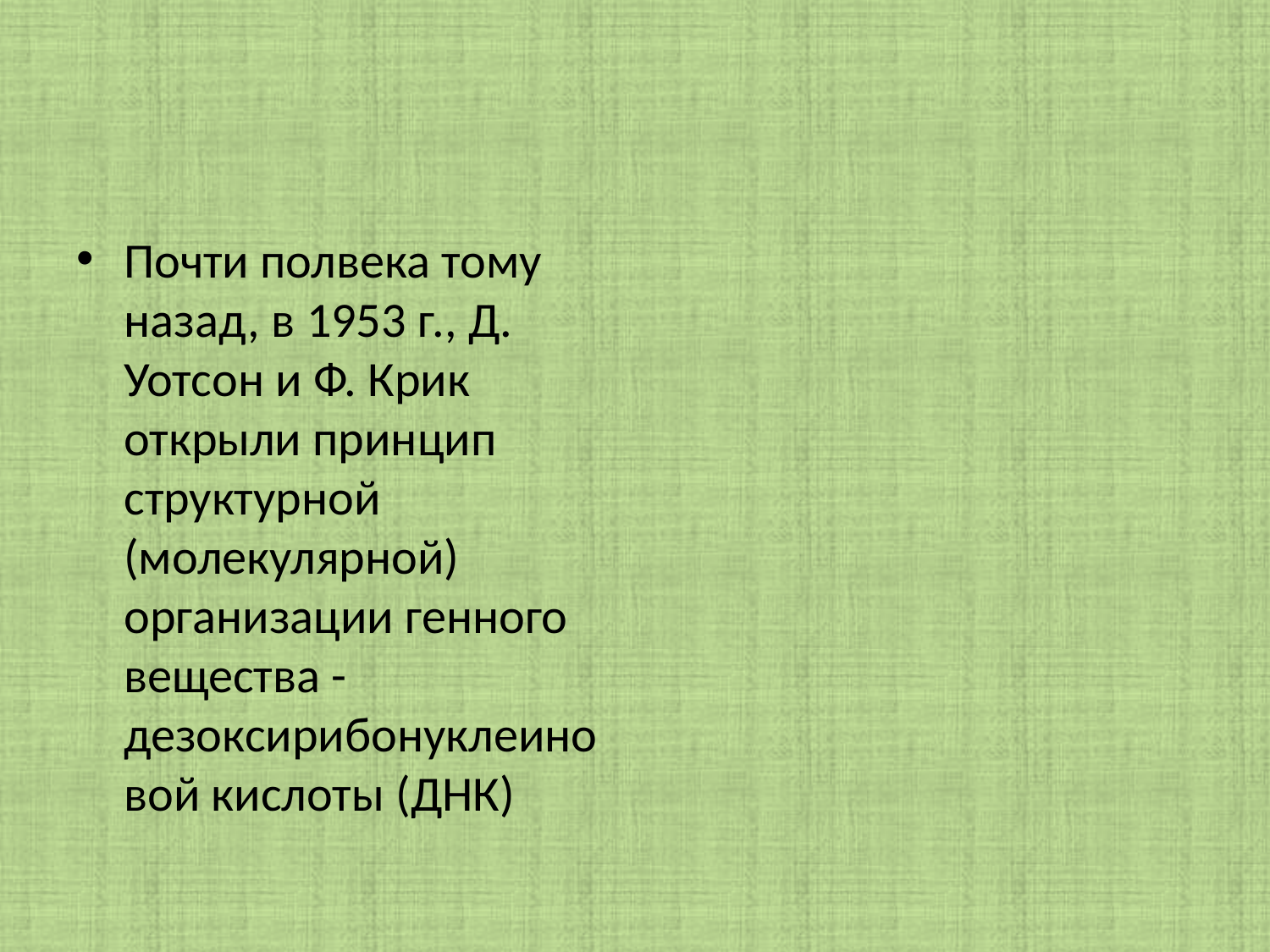

#
Почти полвека тому назад, в 1953 г., Д. Уотсон и Ф. Крик открыли принцип структурной (молекулярной) организации генного вещества - дезоксирибонуклеиновой кислоты (ДНК)